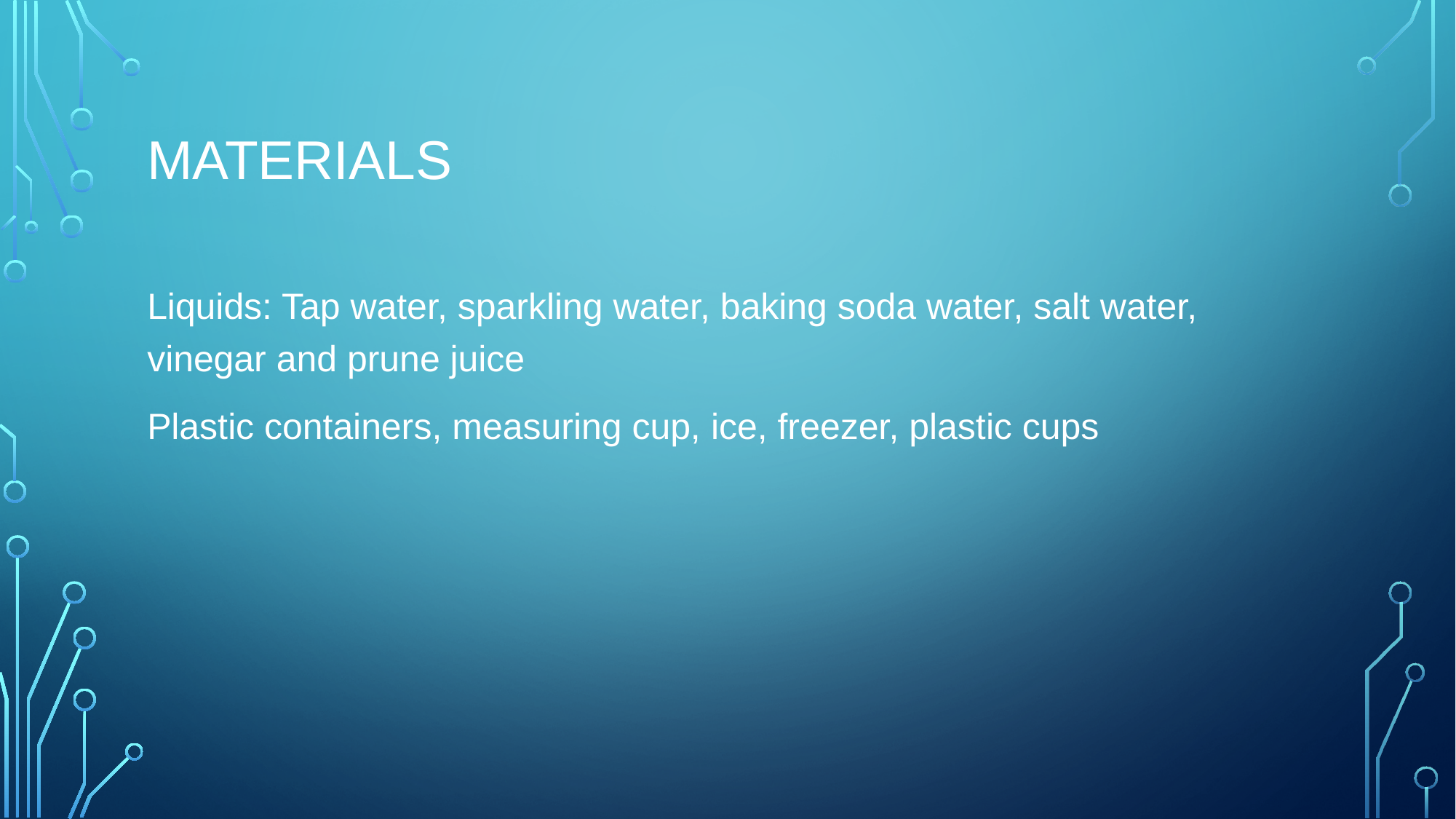

# Materials
Liquids: Tap water, sparkling water, baking soda water, salt water, vinegar and prune juice
Plastic containers, measuring cup, ice, freezer, plastic cups